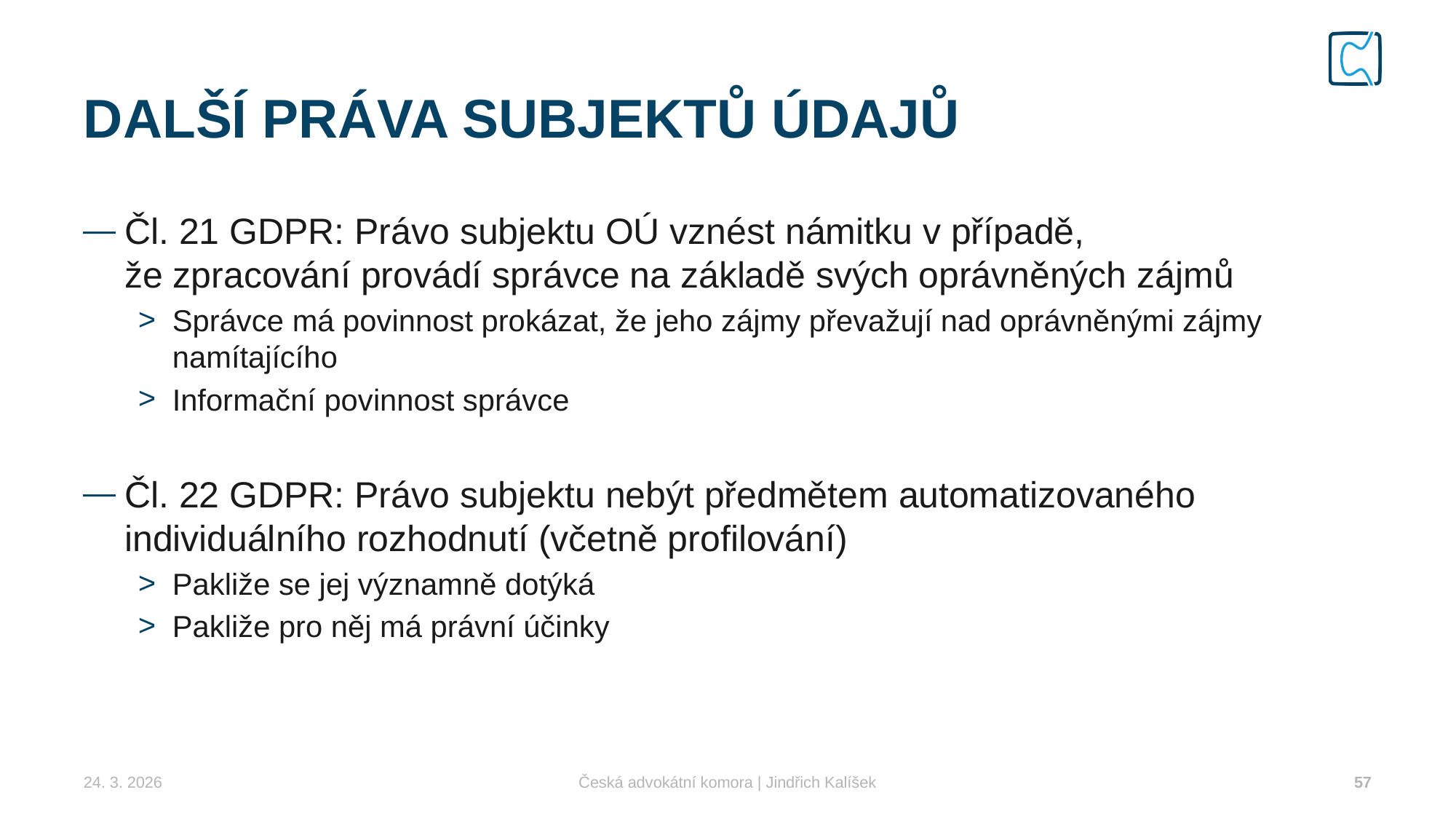

# Další práva subjektů údajů
Čl. 21 GDPR: Právo subjektu OÚ vznést námitku v případě,
že zpracování provádí správce na základě svých oprávněných zájmů
Správce má povinnost prokázat, že jeho zájmy převažují nad oprávněnými zájmy namítajícího
Informační povinnost správce

Čl. 22 GDPR: Právo subjektu nebýt předmětem automatizovaného individuálního rozhodnutí (včetně profilování)
Pakliže se jej významně dotýká
Pakliže pro něj má právní účinky
24. 3. 2026
Česká advokátní komora | Jindřich Kalíšek
57